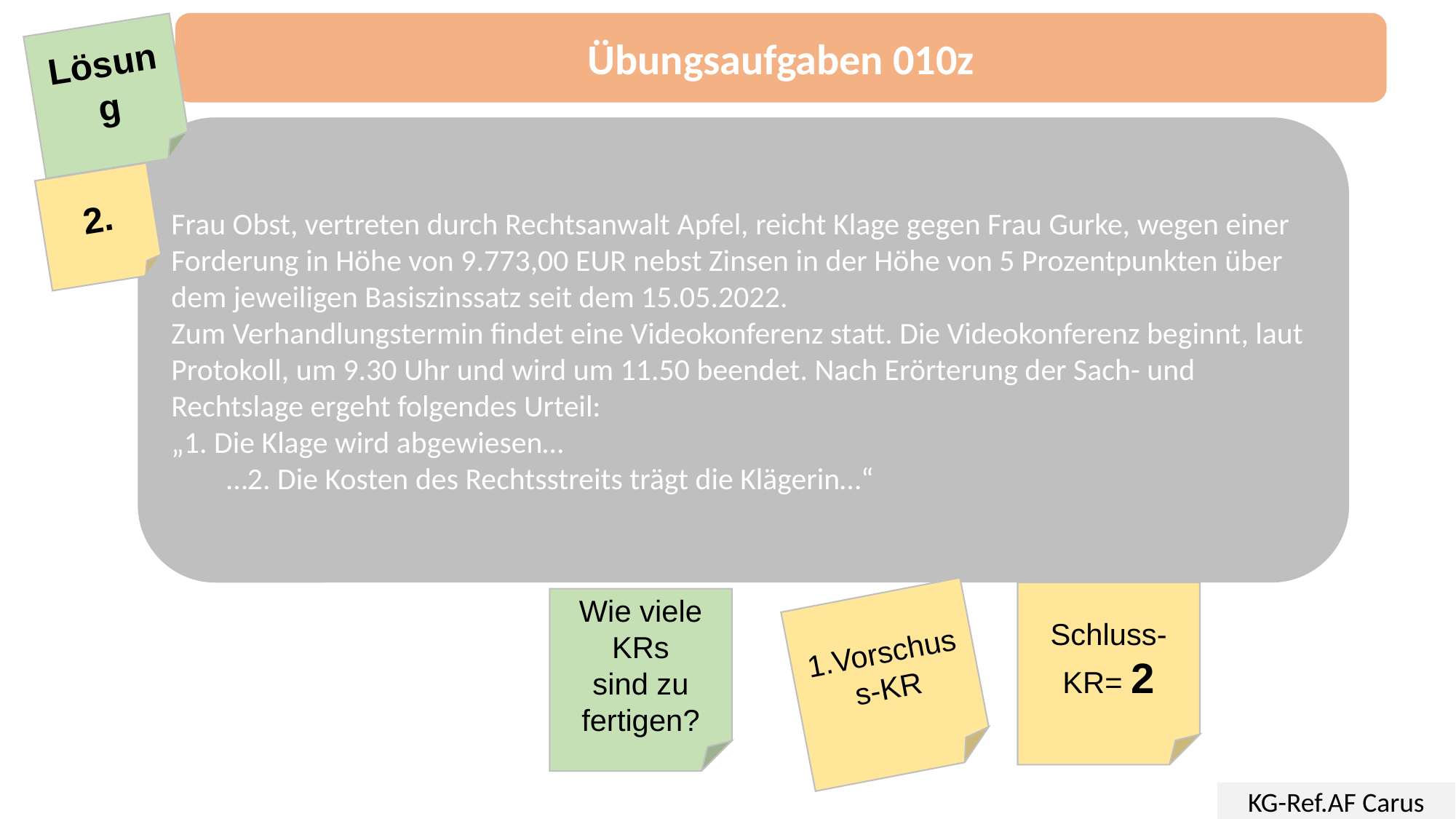

Übungsaufgaben 010z
Lösung
Frau Obst, vertreten durch Rechtsanwalt Apfel, reicht Klage gegen Frau Gurke, wegen einer Forderung in Höhe von 9.773,00 EUR nebst Zinsen in der Höhe von 5 Prozentpunkten über dem jeweiligen Basiszinssatz seit dem 15.05.2022.
Zum Verhandlungstermin findet eine Videokonferenz statt. Die Videokonferenz beginnt, laut Protokoll, um 9.30 Uhr und wird um 11.50 beendet. Nach Erörterung der Sach- und Rechtslage ergeht folgendes Urteil:
„1. Die Klage wird abgewiesen…
        …2. Die Kosten des Rechtsstreits trägt die Klägerin…“
2.

Schluss-KR= 2
Wie viele
KRs
sind zu fertigen?
1.Vorschuss-KR
KG-Ref.AF Carus